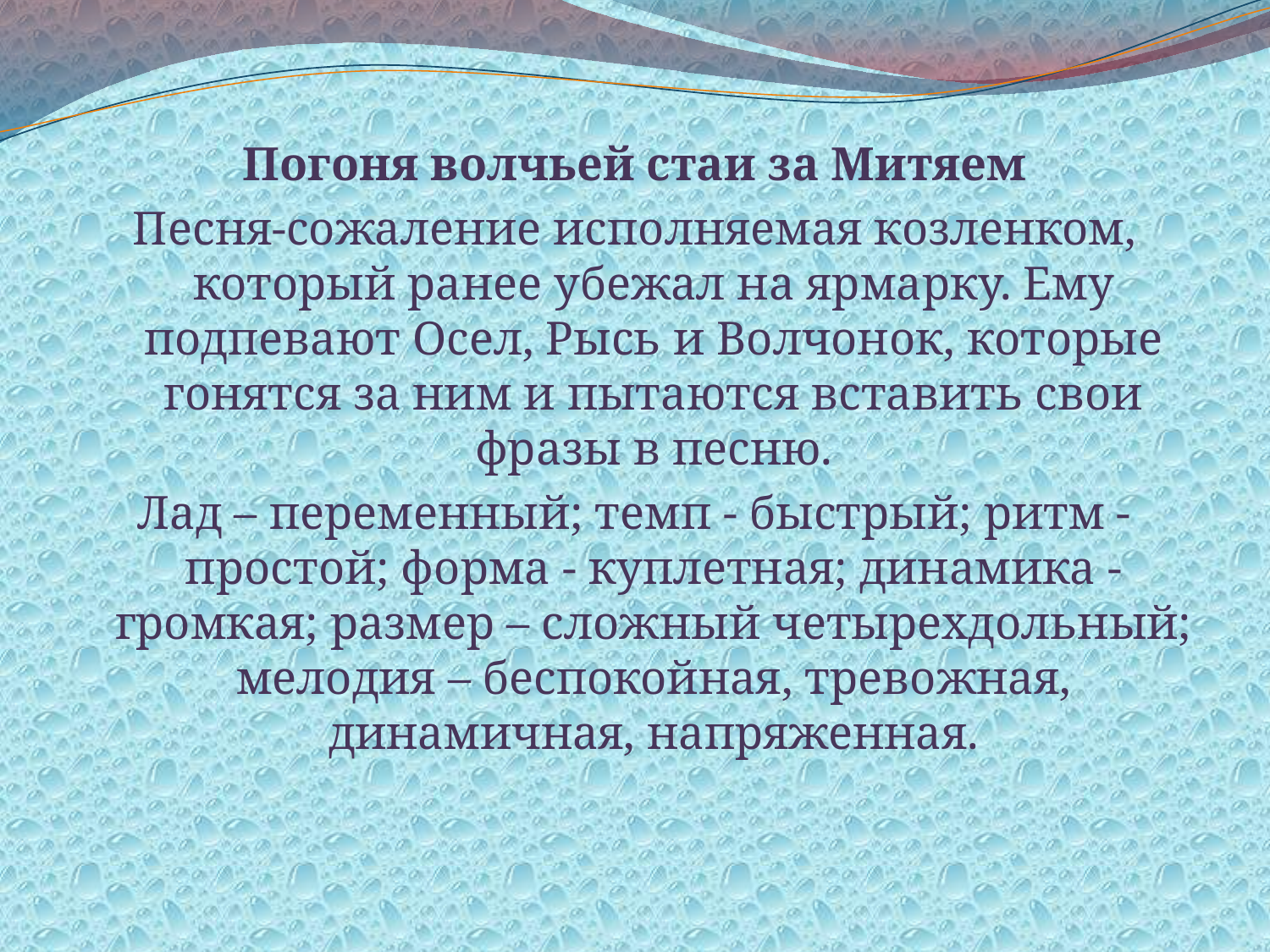

Погоня волчьей стаи за Митяем
Песня-сожаление исполняемая козленком, который ранее убежал на ярмарку. Ему подпевают Осел, Рысь и Волчонок, которые гонятся за ним и пытаются вставить свои фразы в песню.
Лад – переменный; темп - быстрый; ритм - простой; форма - куплетная; динамика - громкая; размер – сложный четырехдольный; мелодия – беспокойная, тревожная, динамичная, напряженная.